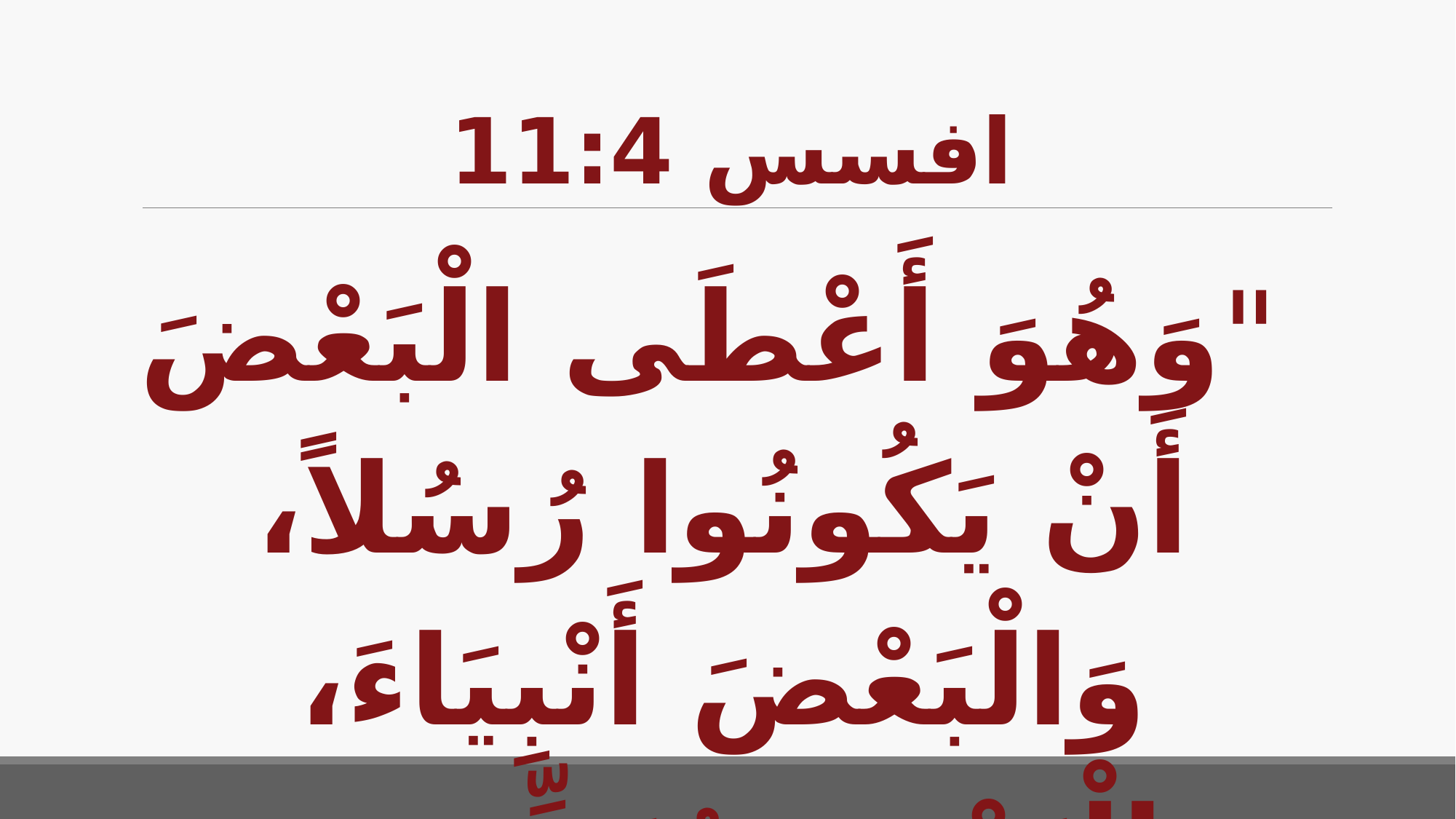

# افسس 11:4
"وَهُوَ أَعْطَى الْبَعْضَ أَنْ يَكُونُوا رُسُلاً، وَالْبَعْضَ أَنْبِيَاءَ، وَالْبَعْضَ مُبَشِّرِينَ، وَالْبَعْضَ رُعَاةً وَمُعَلِّمِينَ"